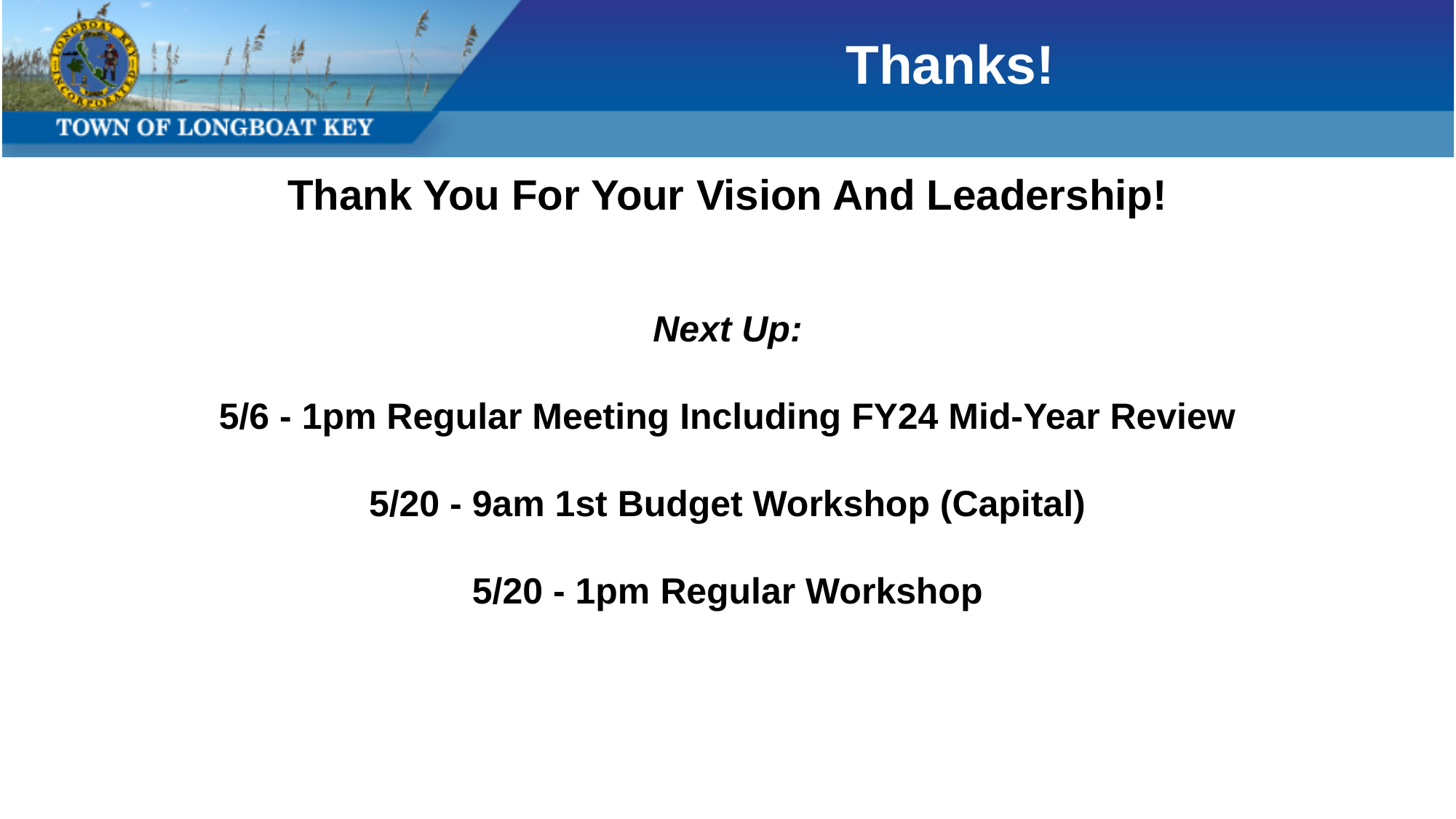

# Thanks!

Thank You For Your Vision And Leadership!

Next Up:

5/6 - 1pm Regular Meeting Including FY24 Mid-Year Review

5/20 - 9am 1st Budget Workshop (Capital)

5/20 - 1pm Regular Workshop